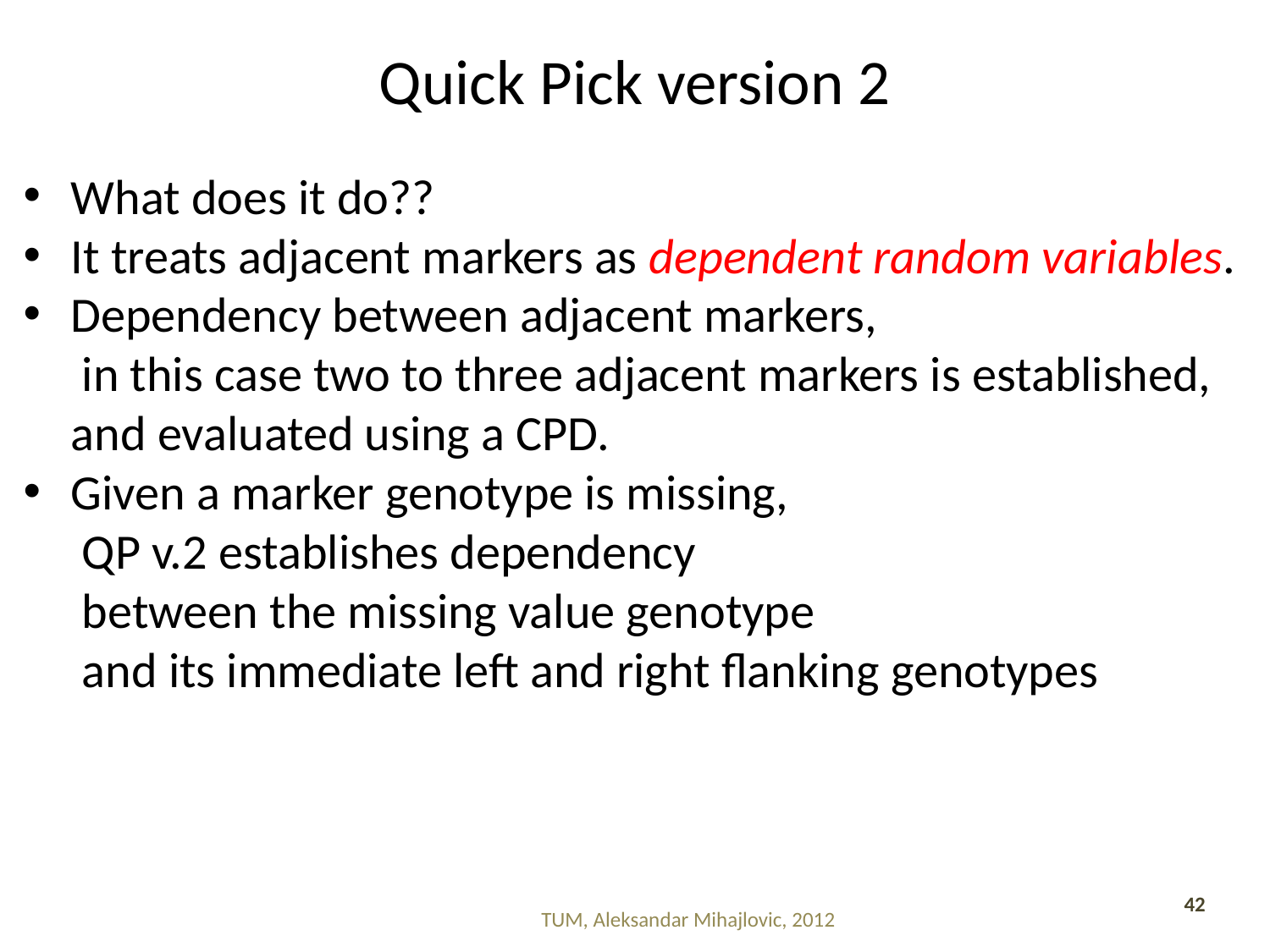

# Quick Pick version 2
What does it do??
It treats adjacent markers as dependent random variables.
Dependency between adjacent markers,
 in this case two to three adjacent markers is established, and evaluated using a CPD.
Given a marker genotype is missing,
 QP v.2 establishes dependency
 between the missing value genotype
 and its immediate left and right flanking genotypes

42
TUM, Aleksandar Mihajlovic, 2012